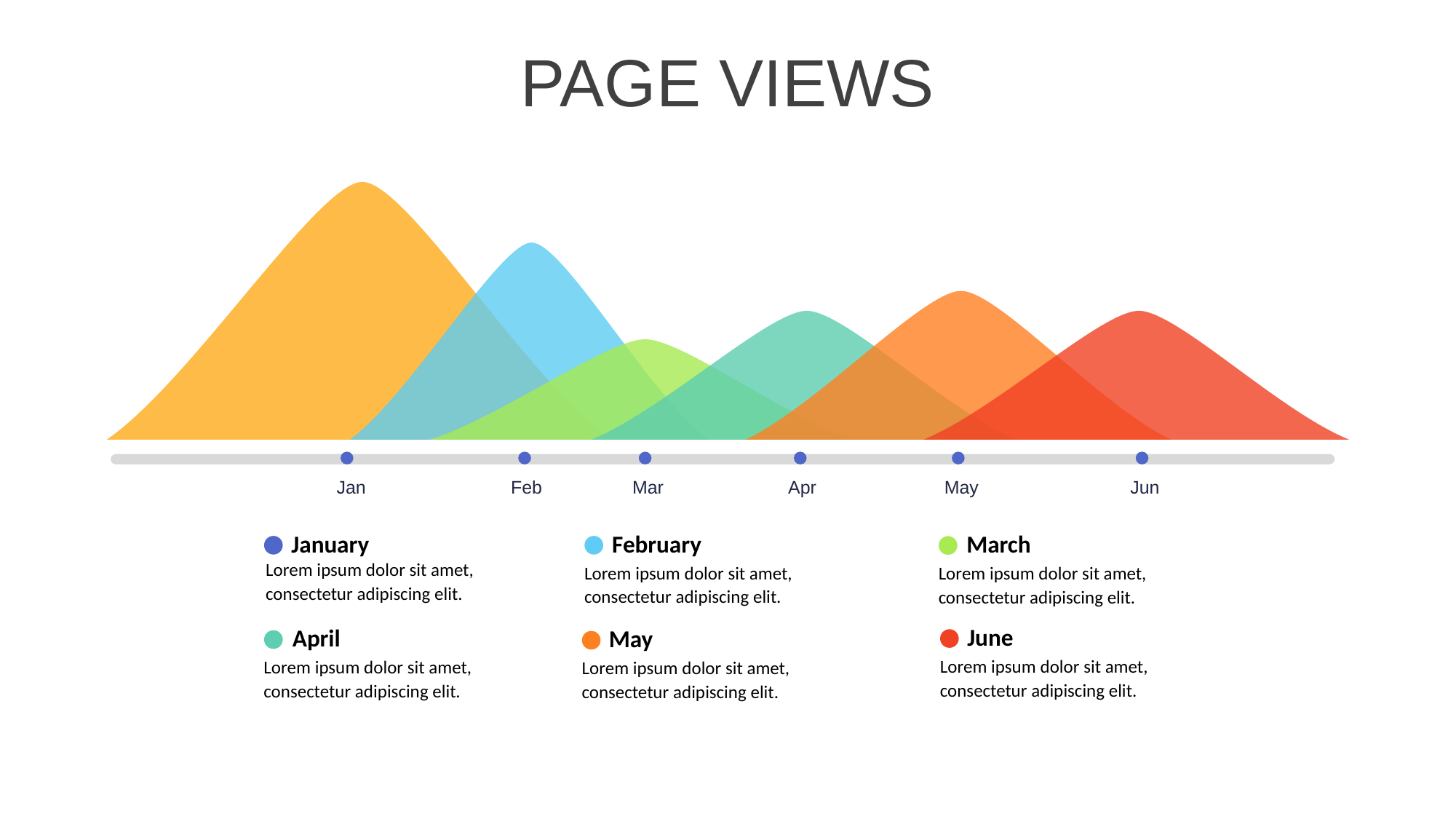

# PAGE VIEWS

Jan
Feb
Mar
Apr
May
Jun
January
February
March

Lorem ipsum dolor sit amet, consectetur adipiscing elit.
Lorem ipsum dolor sit amet, consectetur adipiscing elit.
Lorem ipsum dolor sit amet, consectetur adipiscing elit.
June
April
May

Lorem ipsum dolor sit amet, consectetur adipiscing elit.
Lorem ipsum dolor sit amet, consectetur adipiscing elit.
Lorem ipsum dolor sit amet, consectetur adipiscing elit.